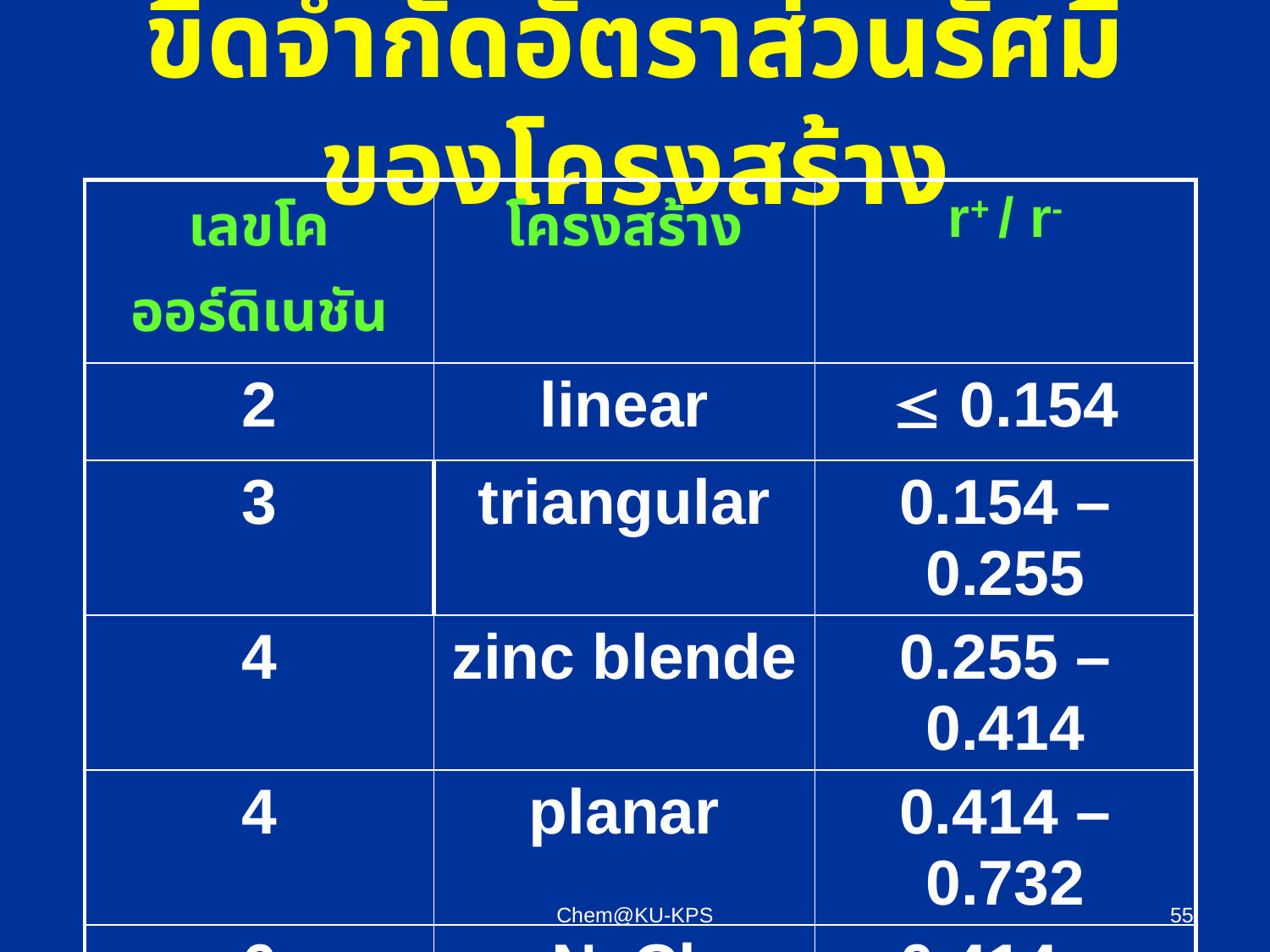

# ขีดจำกัดอัตราส่วนรัศมีของโครงสร้าง
| เลขโคออร์ดิเนชัน | โครงสร้าง | r+ / r- |
| --- | --- | --- |
| 2 | linear | ≤ 0.154 |
| 3 | triangular | 0.154 – 0.255 |
| 4 | zinc blende | 0.255 – 0.414 |
| 4 | planar | 0.414 – 0.732 |
| 6 | NaCl | 0.414 – 0.732 |
| 8 | CsCl | > 0.732 |
Chem@KU-KPS
55